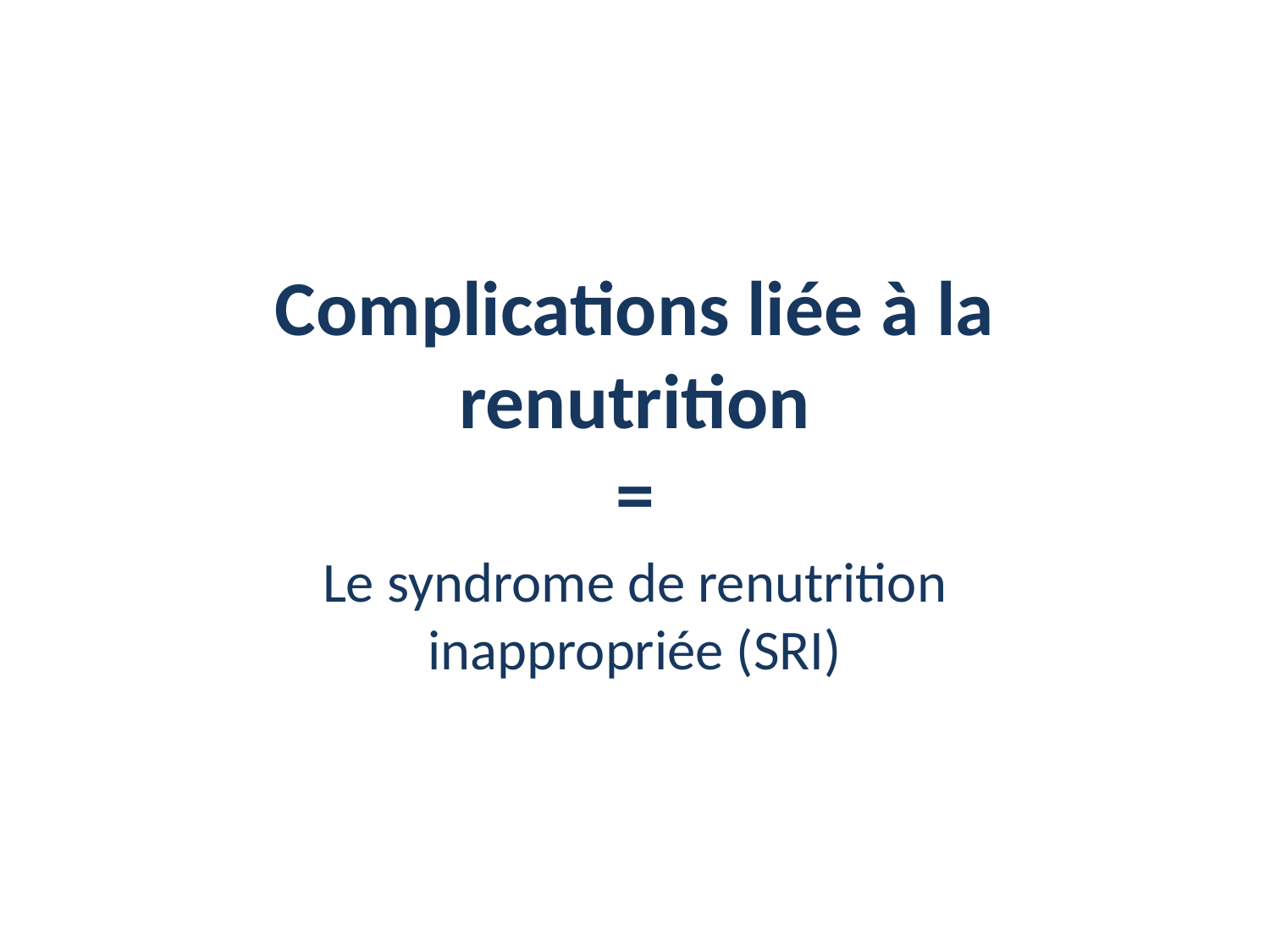

# Complications liée à la renutrition =
Le syndrome de renutrition inappropriée (SRI)